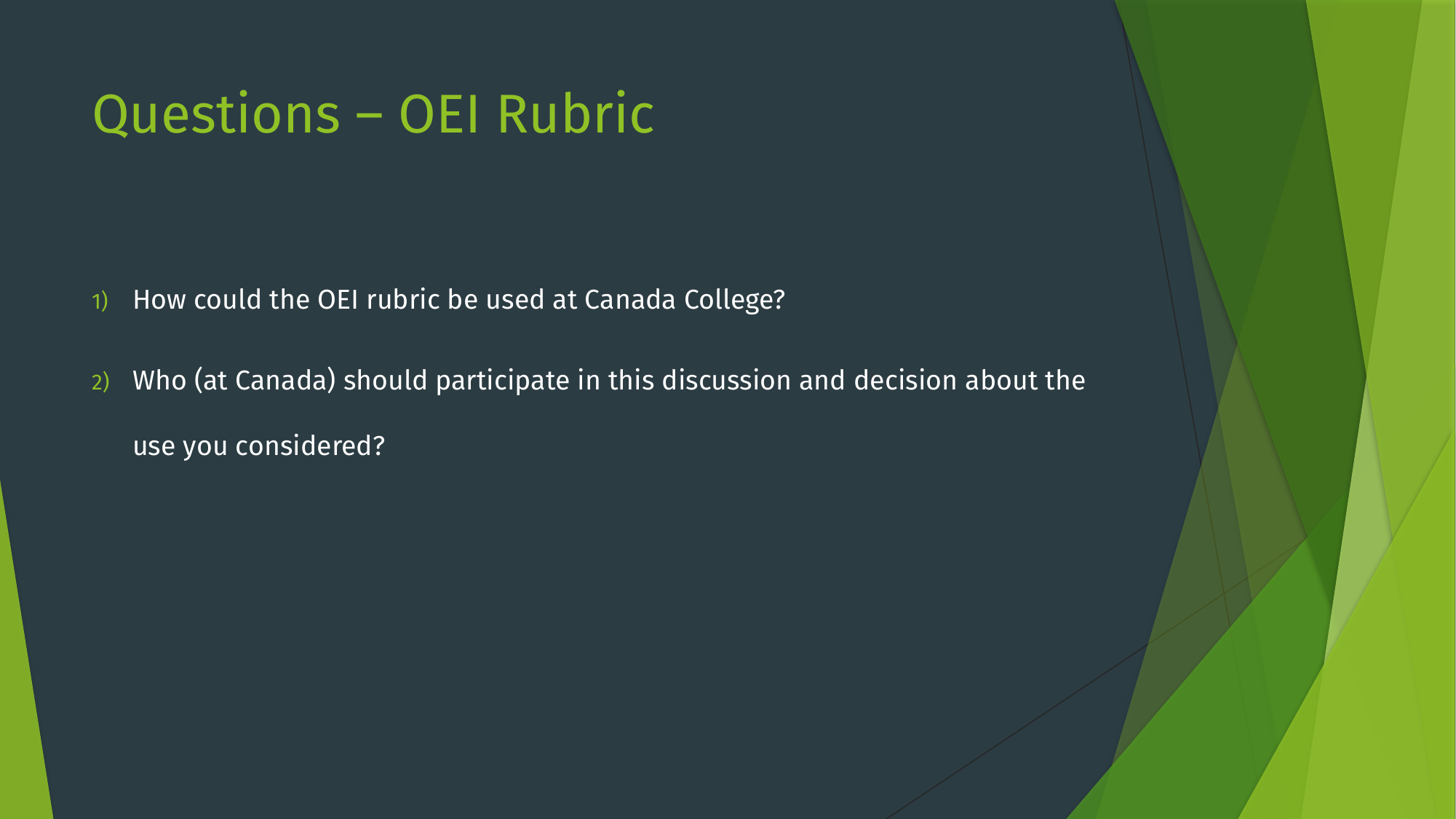

# Questions – OEI Rubric
How could the OEI rubric be used at Canada College?
Who (at Canada) should participate in this discussion and decision about the  use you considered?